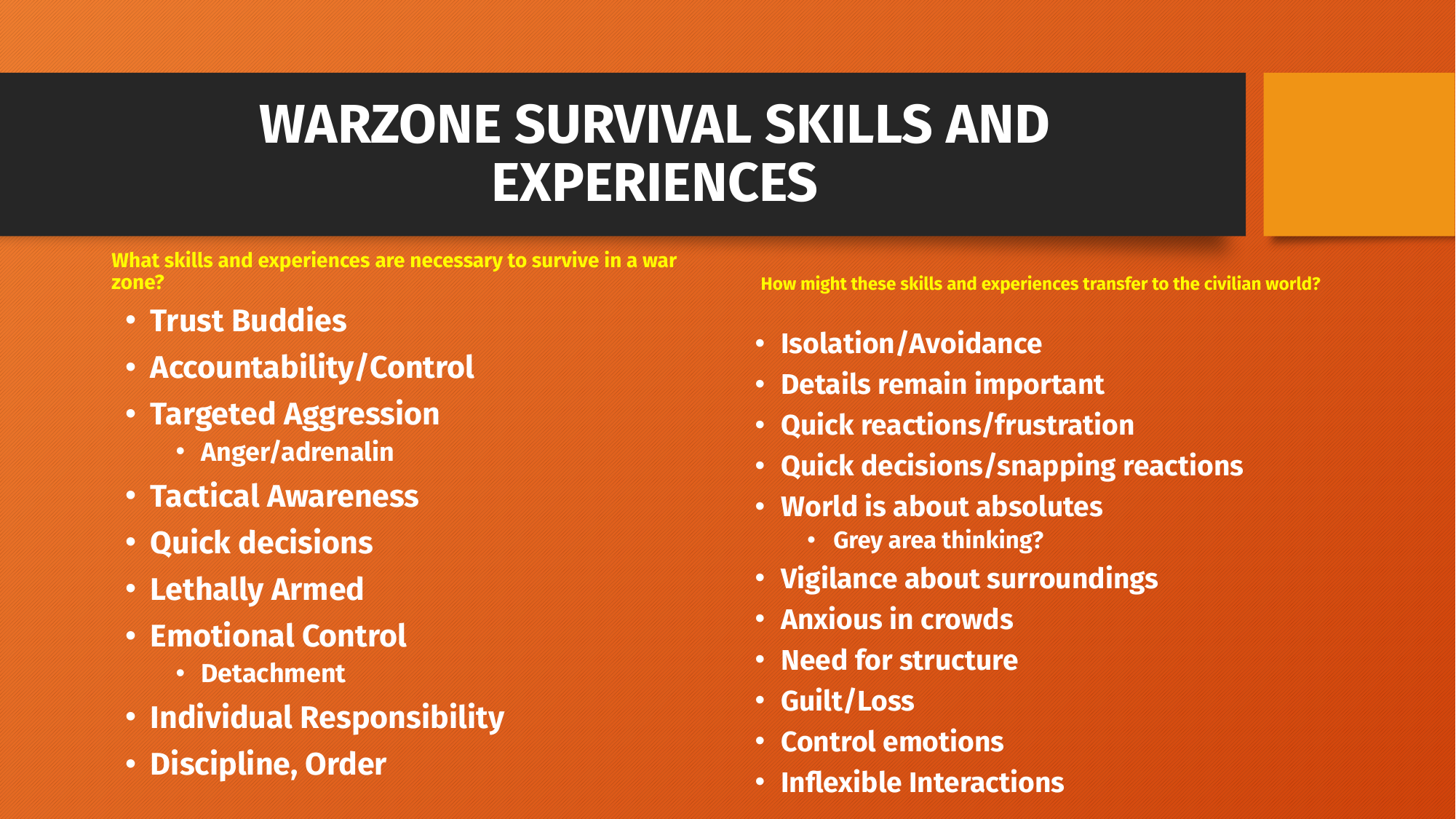

# WARZONE SURVIVAL SKILLS AND EXPERIENCES
What skills and experiences are necessary to survive in a war zone?

How might these skills and experiences transfer to the civilian world?

Isolation/Avoidance
Details remain important
Quick reactions/frustration
Quick decisions/snapping reactions
World is about absolutes
Grey area thinking?
Vigilance about surroundings
Anxious in crowds
Need for structure
Guilt/Loss
Control emotions
Inflexible Interactions

Trust Buddies
Accountability/Control
Targeted Aggression
Anger/adrenalin
Tactical Awareness
Quick decisions
Lethally Armed
Emotional Control
Detachment
Individual Responsibility
Discipline, Order